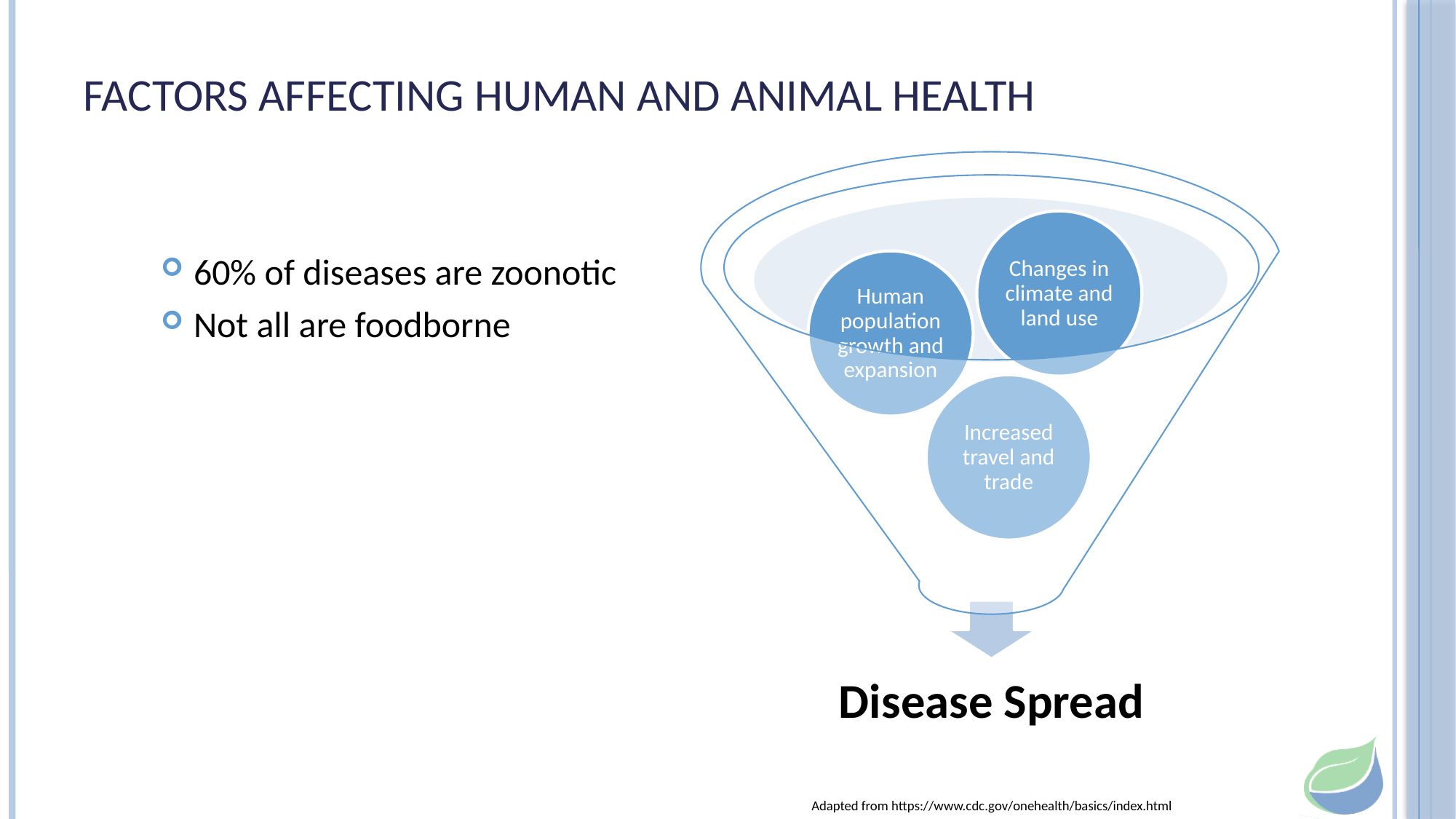

# Factors Affecting Human and Animal Health
Disease Spread
Increased travel and trade
Human population growth and expansion
Changes in climate and land use
60% of diseases are zoonotic
Not all are foodborne
Adapted from https://www.cdc.gov/onehealth/basics/index.html